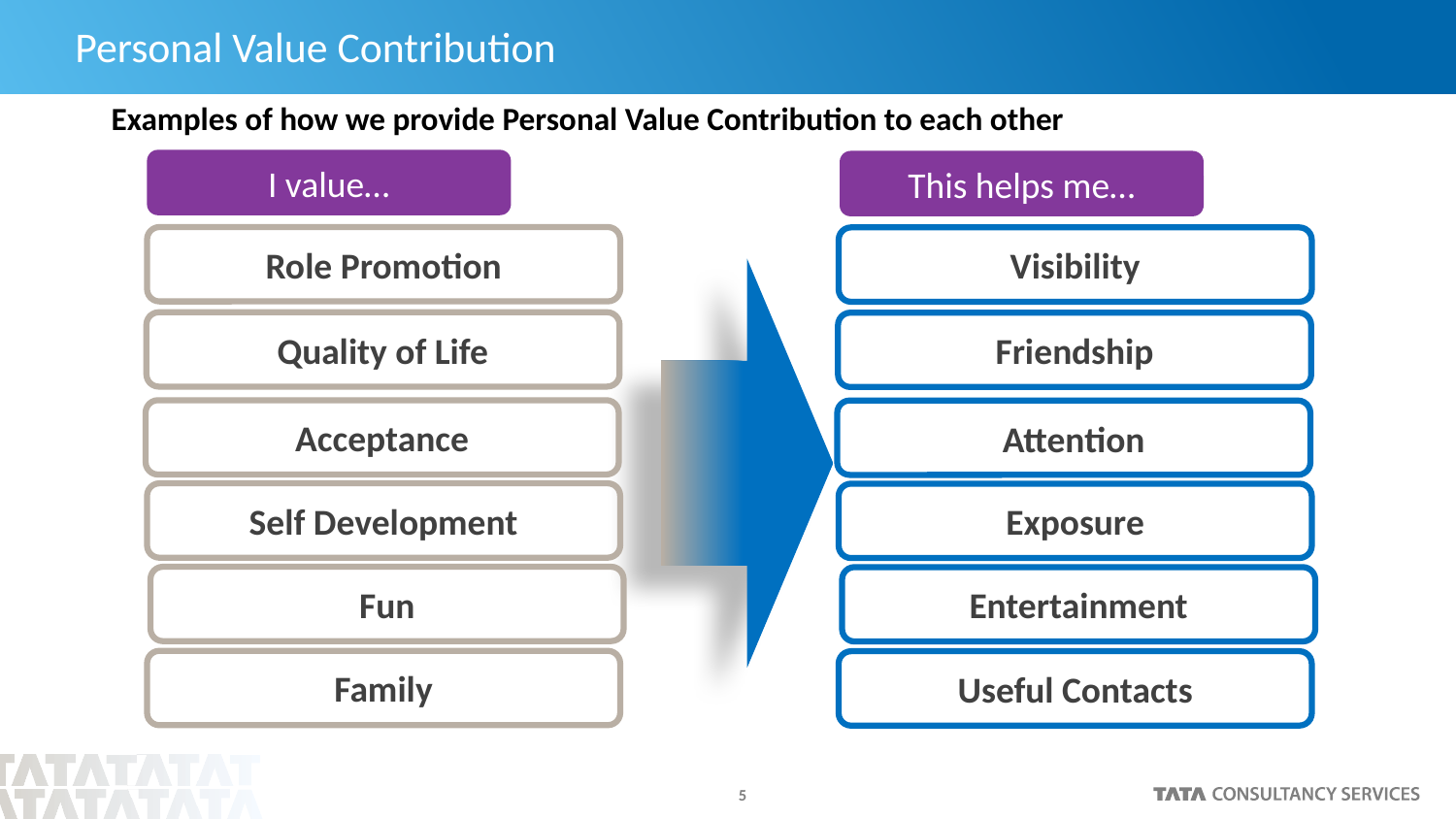

# Personal Value Contribution
Examples of how we provide Personal Value Contribution to each other
I value…
This helps me…
Role Promotion
Visibility

Quality of Life
Friendship
Acceptance
Attention
Self Development
Exposure
Fun
Entertainment
Family
Useful Contacts